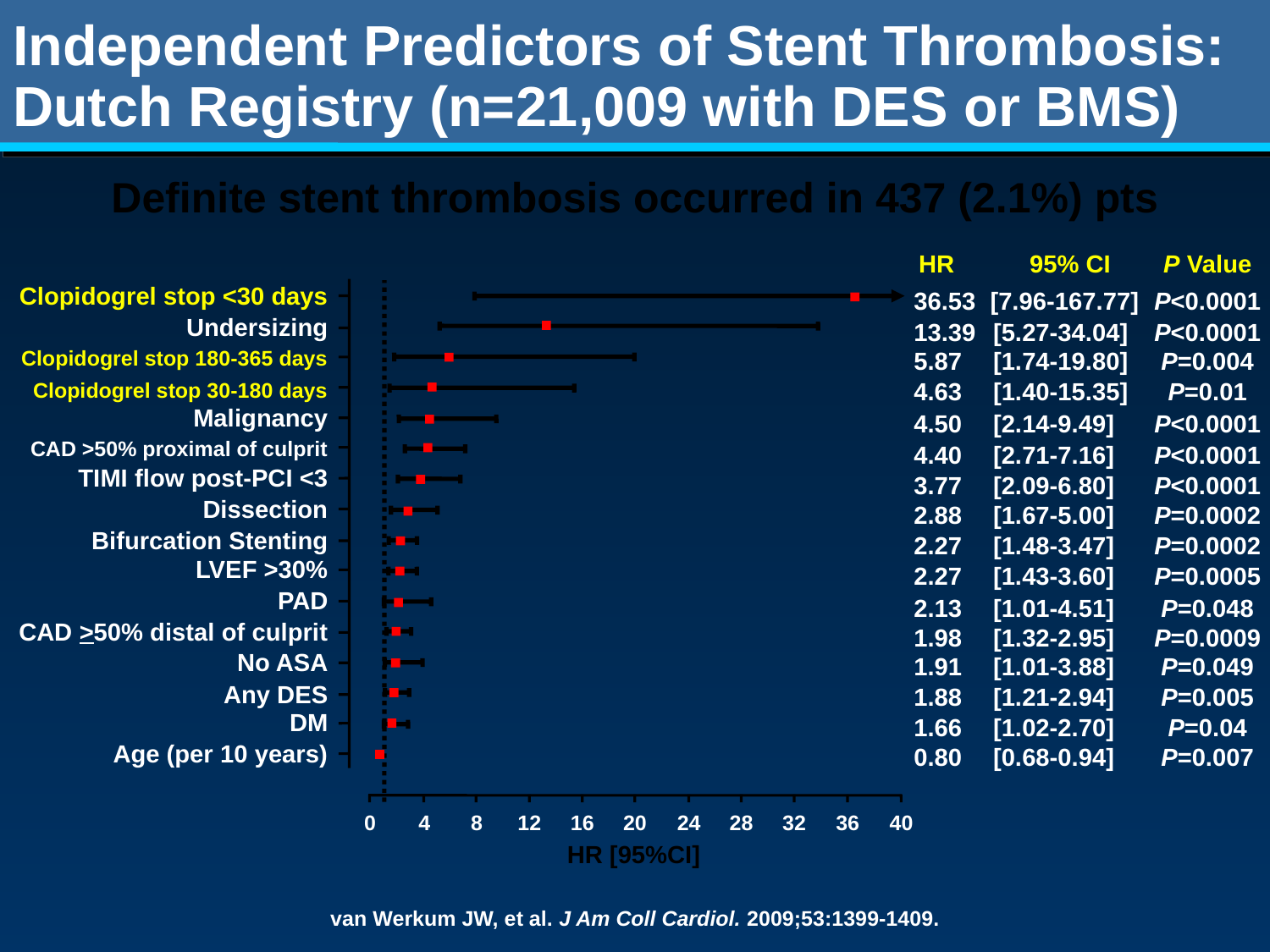

# Independent Predictors of Stent Thrombosis: Dutch Registry (n=21,009 with DES or BMS)
Definite stent thrombosis occurred in 437 (2.1%) pts
HR
95% CI
P Value
Clopidogrel stop <30 days

36.53 	[7.96-167.77]	P<0.0001

Undersizing
13.39 	[5.27-34.04]	P<0.0001

Clopidogrel stop 180-365 days
5.87 	[1.74-19.80]	P=0.004

4.63 	[1.40-15.35]	P=0.01
Clopidogrel stop 30-180 days

Malignancy
4.50 	[2.14-9.49]	P<0.0001

CAD >50% proximal of culprit
4.40 	[2.71-7.16]	P<0.0001

TIMI flow post-PCI <3
3.77 	[2.09-6.80]	P<0.0001

Dissection
2.88 	[1.67-5.00]	P=0.0002

Bifurcation Stenting
2.27 	[1.48-3.47]	P=0.0002

LVEF >30%
2.27 	[1.43-3.60]	P=0.0005

PAD
2.13 	[1.01-4.51]	P=0.048

CAD >50% distal of culprit
1.98 	[1.32-2.95]	P=0.0009

No ASA
1.91 	[1.01-3.88]	P=0.049

Any DES
1.88 	[1.21-2.94]	P=0.005

DM
1.66 	[1.02-2.70]	P=0.04

Age (per 10 years)
0.80 	[0.68-0.94]	P=0.007

0
4
8
12
16
20
24
28
32
36
40
HR [95%CI]
van Werkum JW, et al. J Am Coll Cardiol. 2009;53:1399-1409.